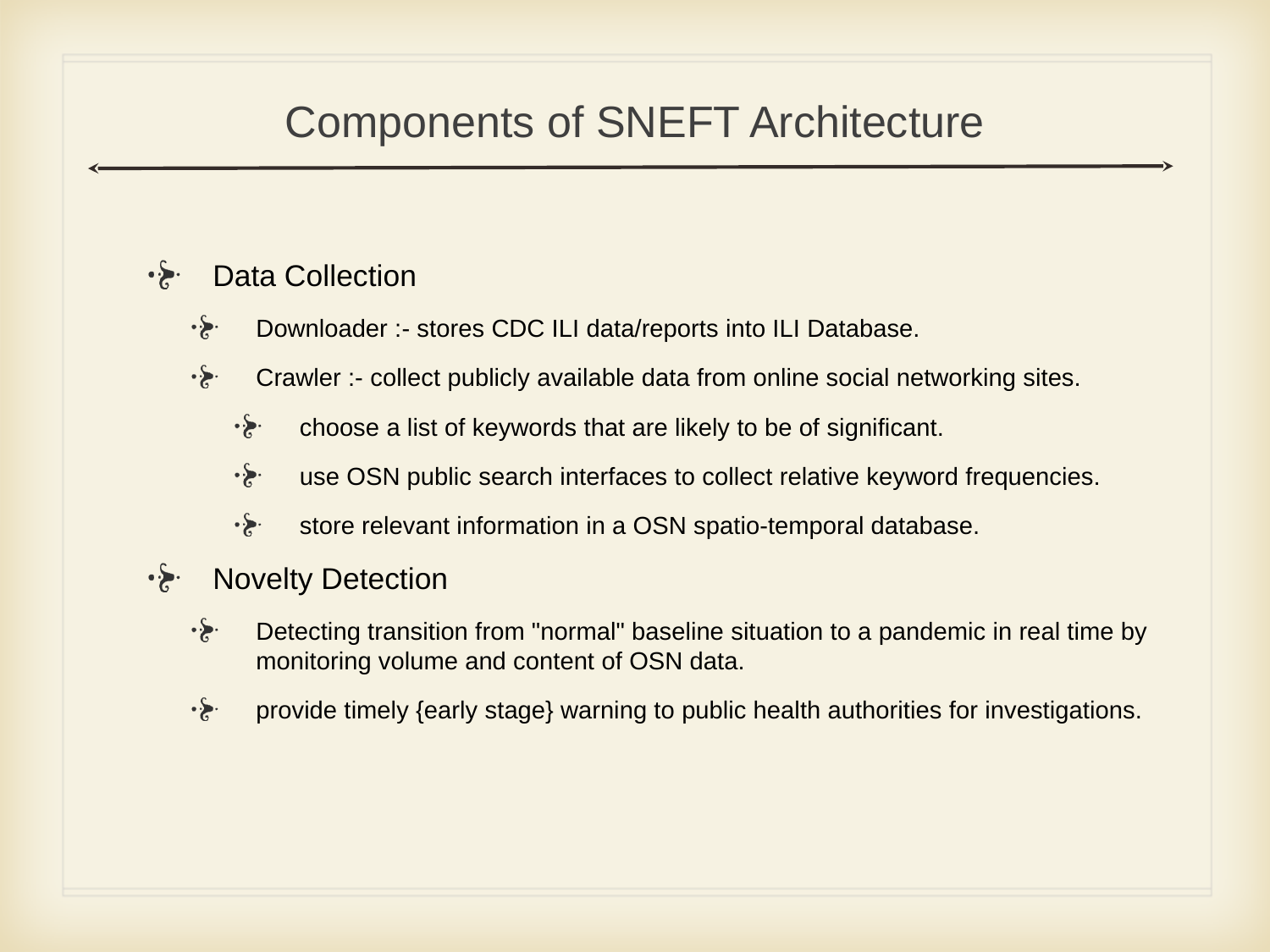

# Components of SNEFT Architecture
Data Collection
Downloader :- stores CDC ILI data/reports into ILI Database.
Crawler :- collect publicly available data from online social networking sites.
choose a list of keywords that are likely to be of significant.
use OSN public search interfaces to collect relative keyword frequencies.
store relevant information in a OSN spatio-temporal database.
Novelty Detection
Detecting transition from "normal" baseline situation to a pandemic in real time by monitoring volume and content of OSN data.
provide timely {early stage} warning to public health authorities for investigations.